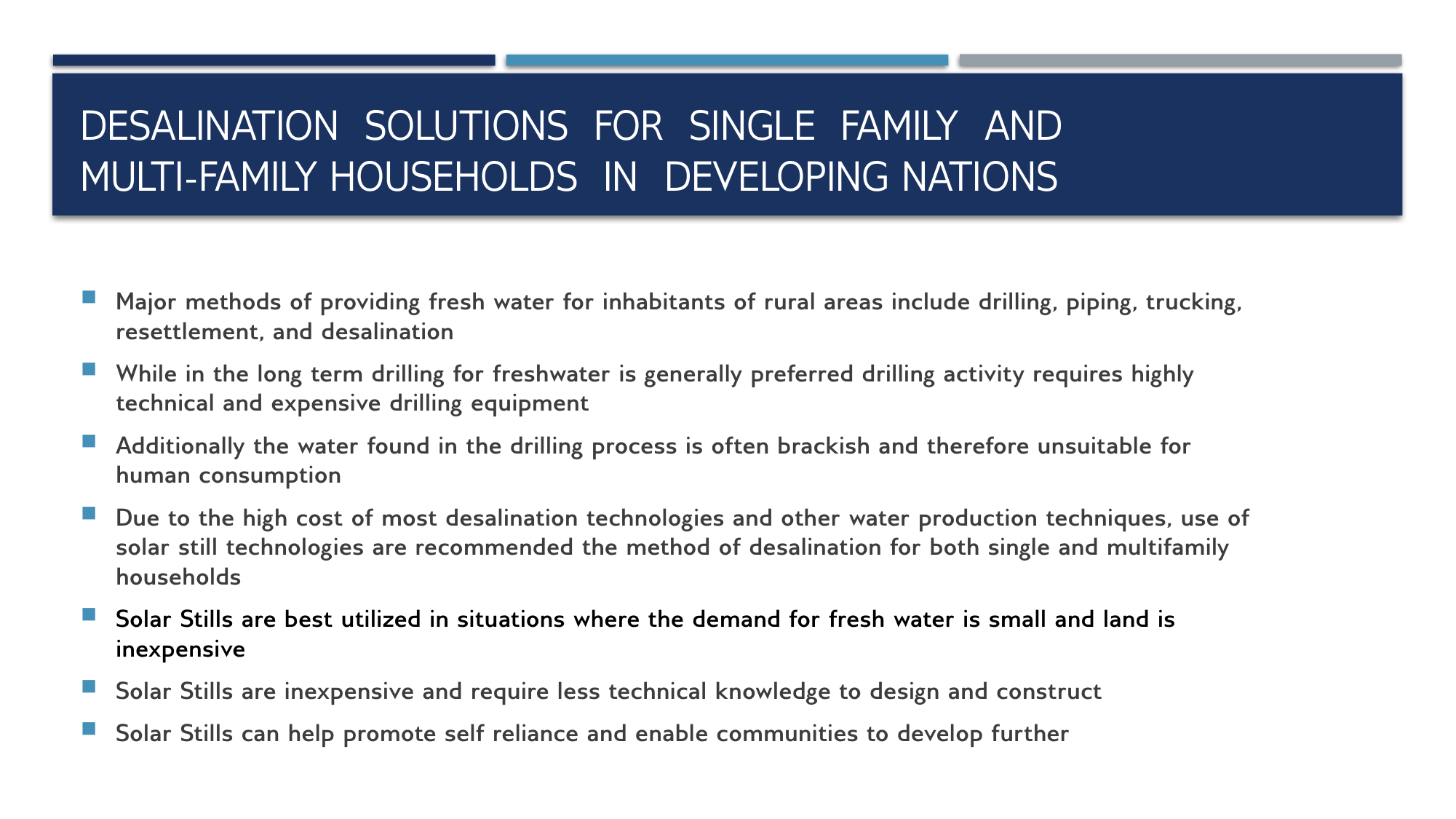

# Desalination  Solutions  for  Single  Family  and MultI-family Households  in  Developing Nations
Major methods of providing fresh water for inhabitants of rural areas include drilling, piping, trucking, resettlement, and desalination
While in the long term drilling for freshwater is generally preferred drilling activity requires highly technical and expensive drilling equipment
Additionally the water found in the drilling process is often brackish and therefore unsuitable for human consumption
Due to the high cost of most desalination technologies and other water production techniques, use of solar still technologies are recommended the method of desalination for both single and multifamily households
Solar Stills are best utilized in situations where the demand for fresh water is small and land is inexpensive
Solar Stills are inexpensive and require less technical knowledge to design and construct
Solar Stills can help promote self reliance and enable communities to develop further